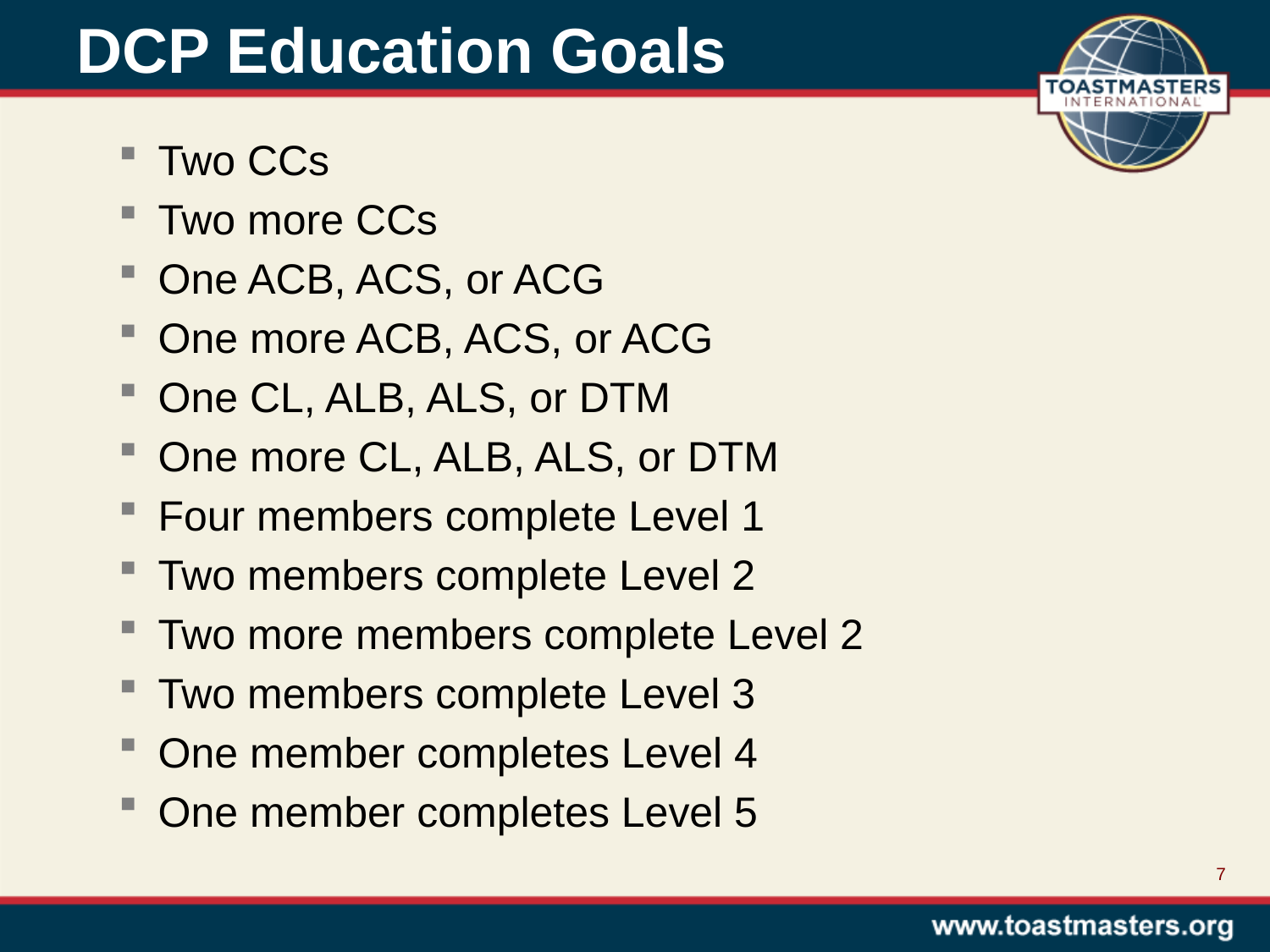

# DCP Education Goals
Two CCs
Two more CCs
One ACB, ACS, or ACG
One more ACB, ACS, or ACG
One CL, ALB, ALS, or DTM
One more CL, ALB, ALS, or DTM
Four members complete Level 1
Two members complete Level 2
Two more members complete Level 2
Two members complete Level 3
One member completes Level 4
One member completes Level 5
7